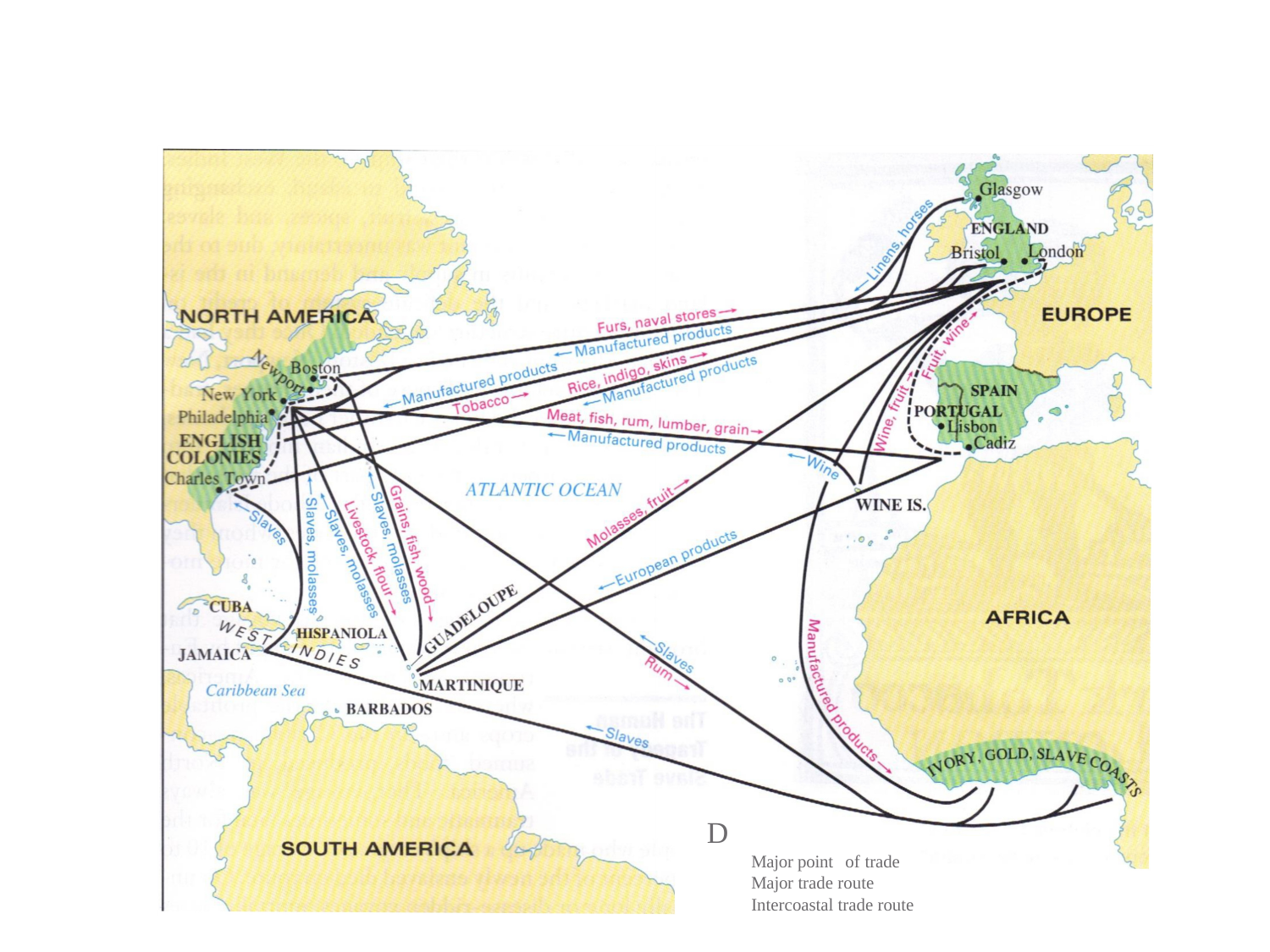

D		Major point  of trade  Major trade route  Intercoastal trade route